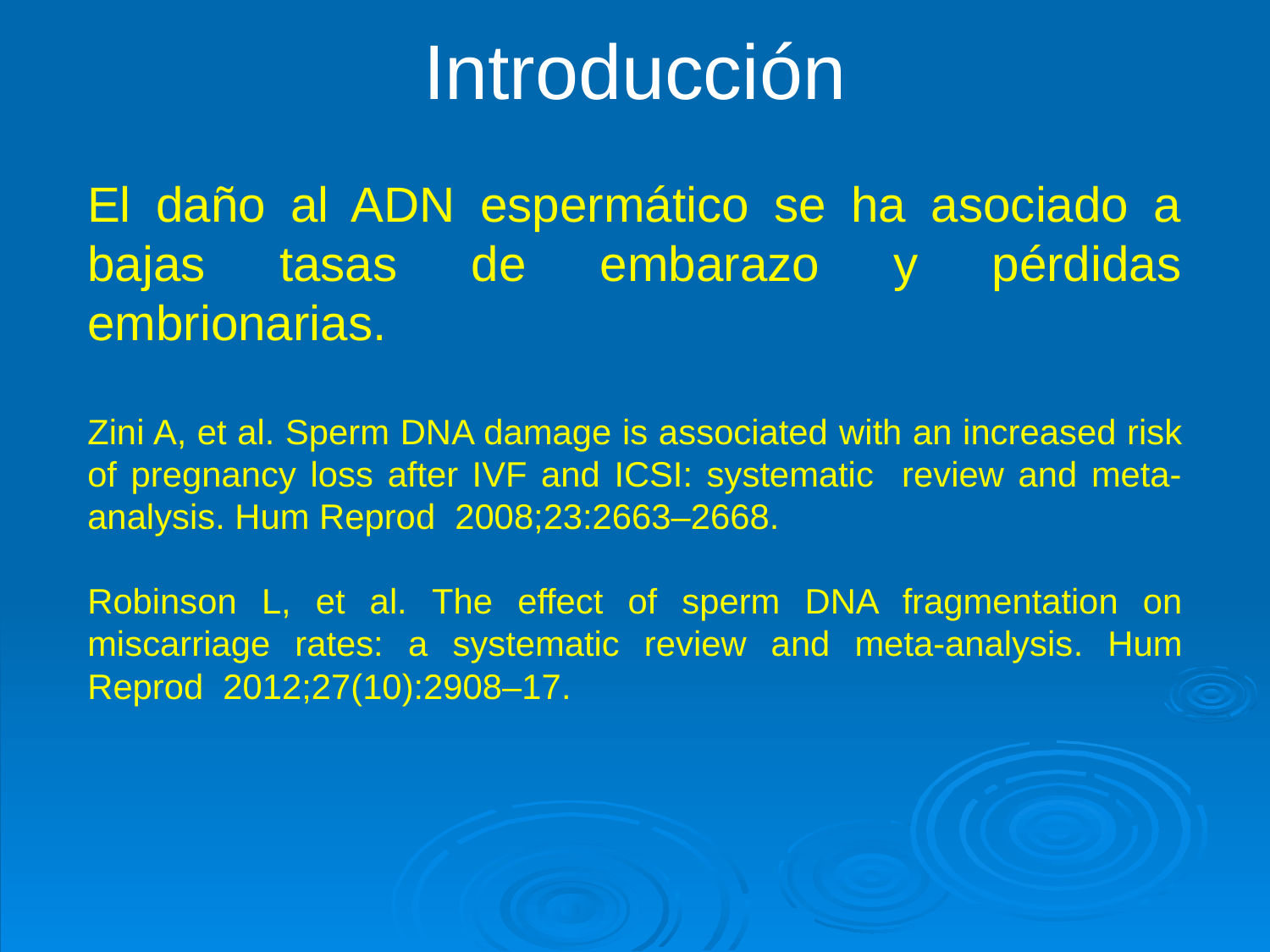

Introducción
El daño al ADN espermático se ha asociado a bajas tasas de embarazo y pérdidas embrionarias.

Zini A, et al. Sperm DNA damage is associated with an increased risk of pregnancy loss after IVF and ICSI: systematic  review and meta-analysis. Hum Reprod  2008;23:2663–2668.

Robinson L, et al. The effect of sperm DNA fragmentation on miscarriage rates: a systematic review and meta-analysis. Hum Reprod  2012;27(10):2908–17.